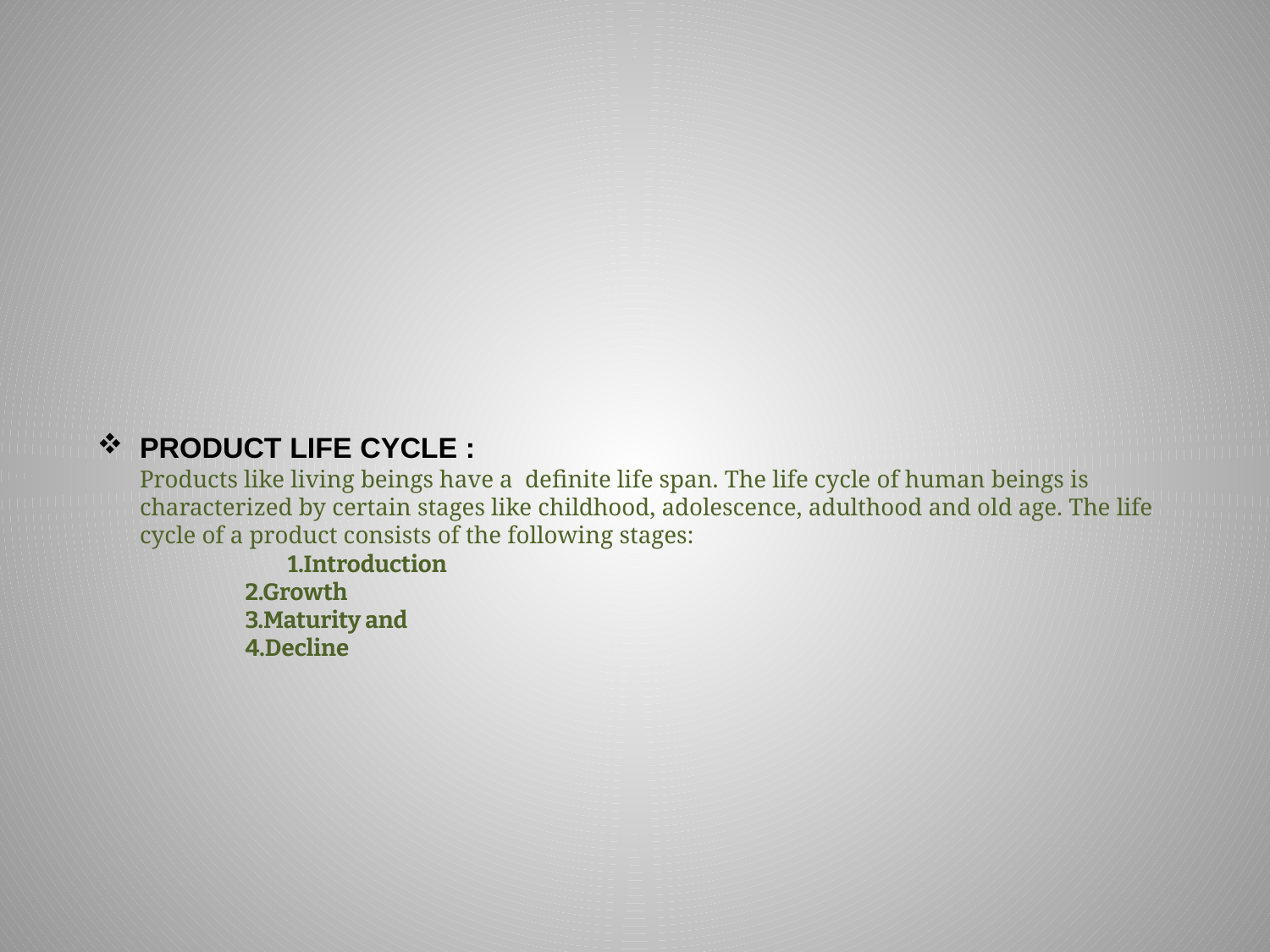

# PRODUCT LIFE CYCLE : Products like living beings have a  definite life span. The life cycle of human beings is characterized by certain stages like childhood, adolescence, adulthood and old age. The life cycle of a product consists of the following stages: 1.Introduction 2.Growth 3.Maturity and 4.Decline